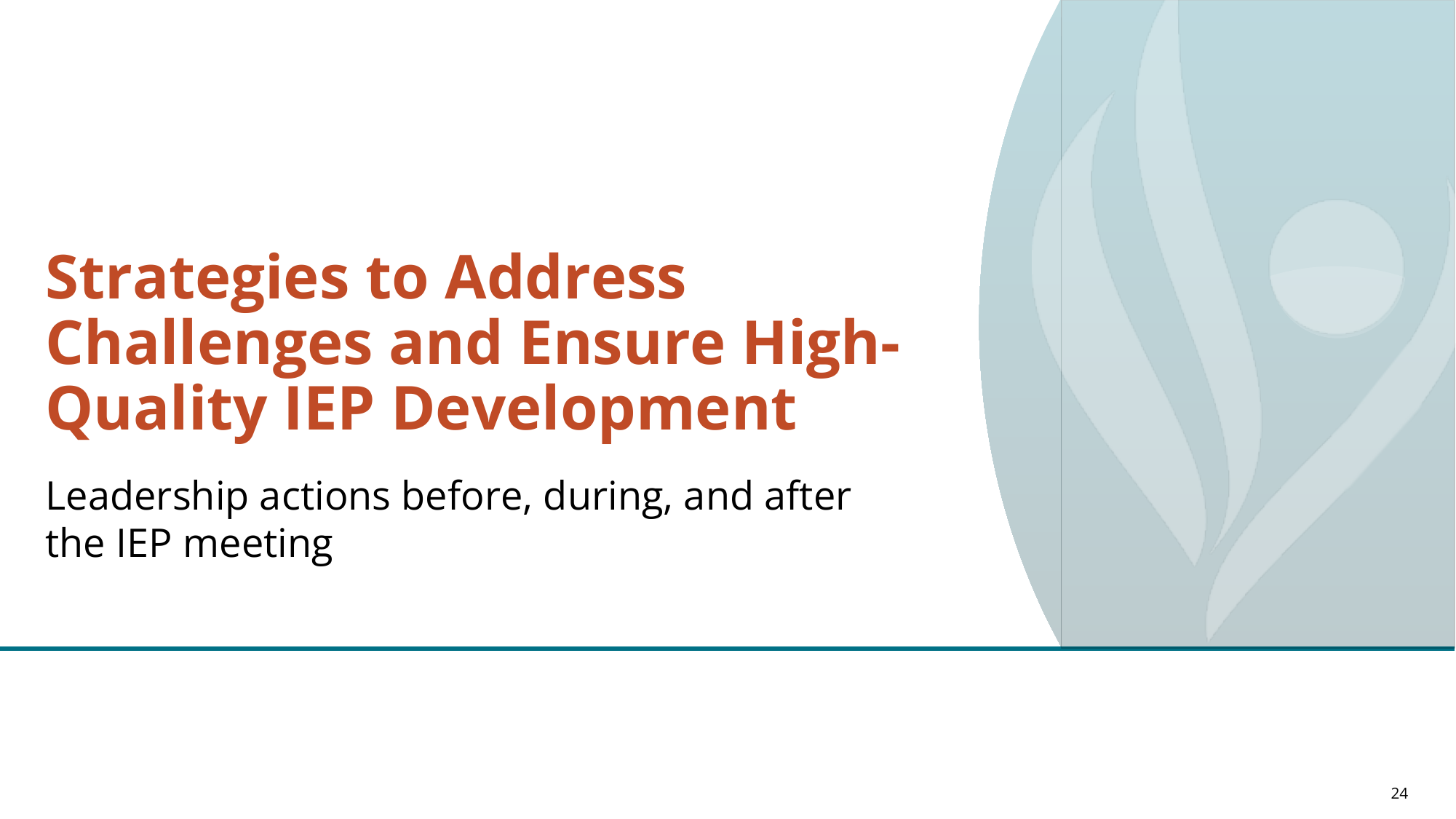

# Strategies to Address Challenges and Ensure High-Quality IEP Development
Leadership actions before, during, and after
the IEP meeting
24